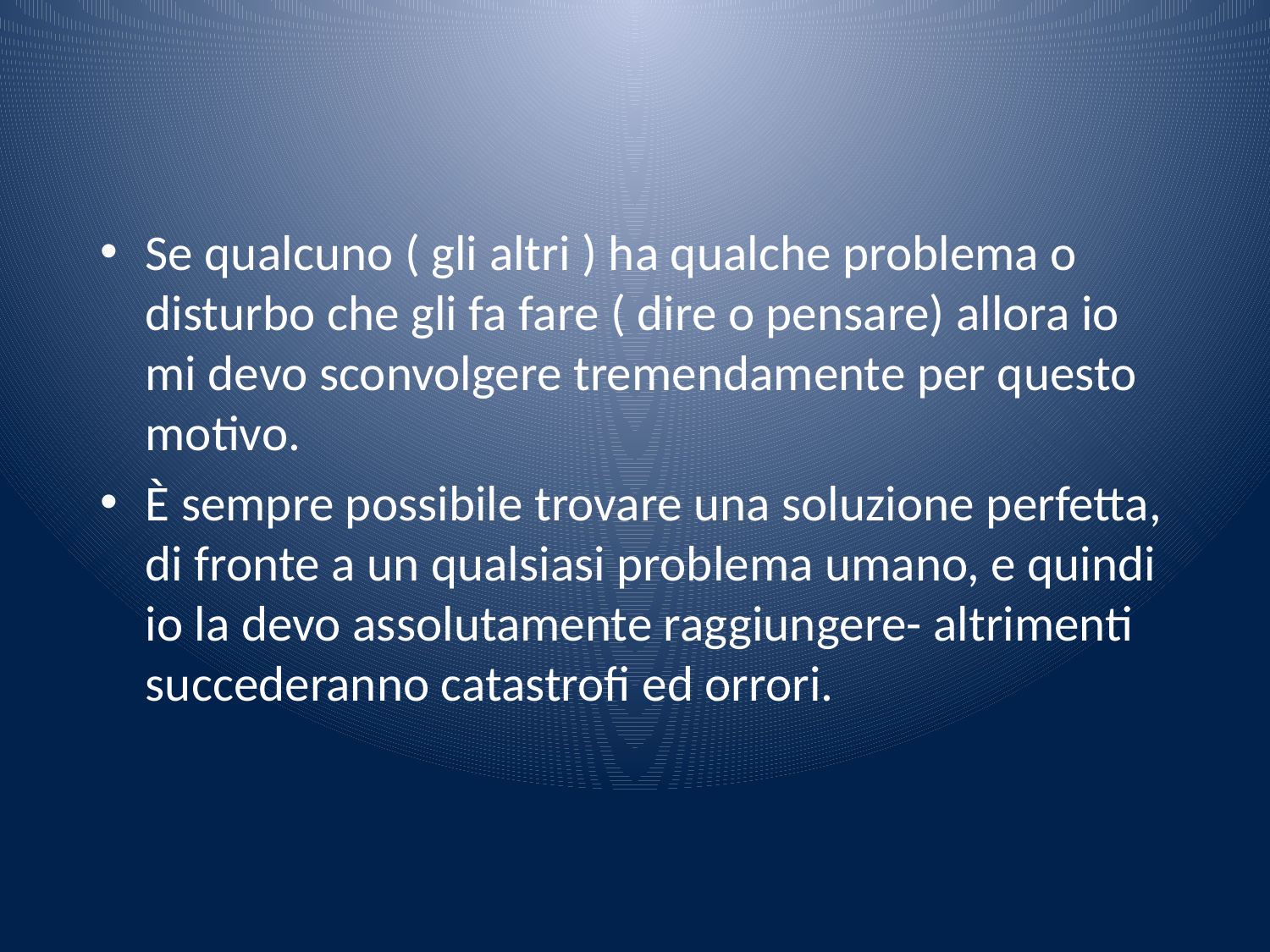

Se qualcuno ( gli altri ) ha qualche problema o disturbo che gli fa fare ( dire o pensare) allora io mi devo sconvolgere tremendamente per questo motivo.
È sempre possibile trovare una soluzione perfetta, di fronte a un qualsiasi problema umano, e quindi io la devo assolutamente raggiungere- altrimenti succederanno catastrofi ed orrori.